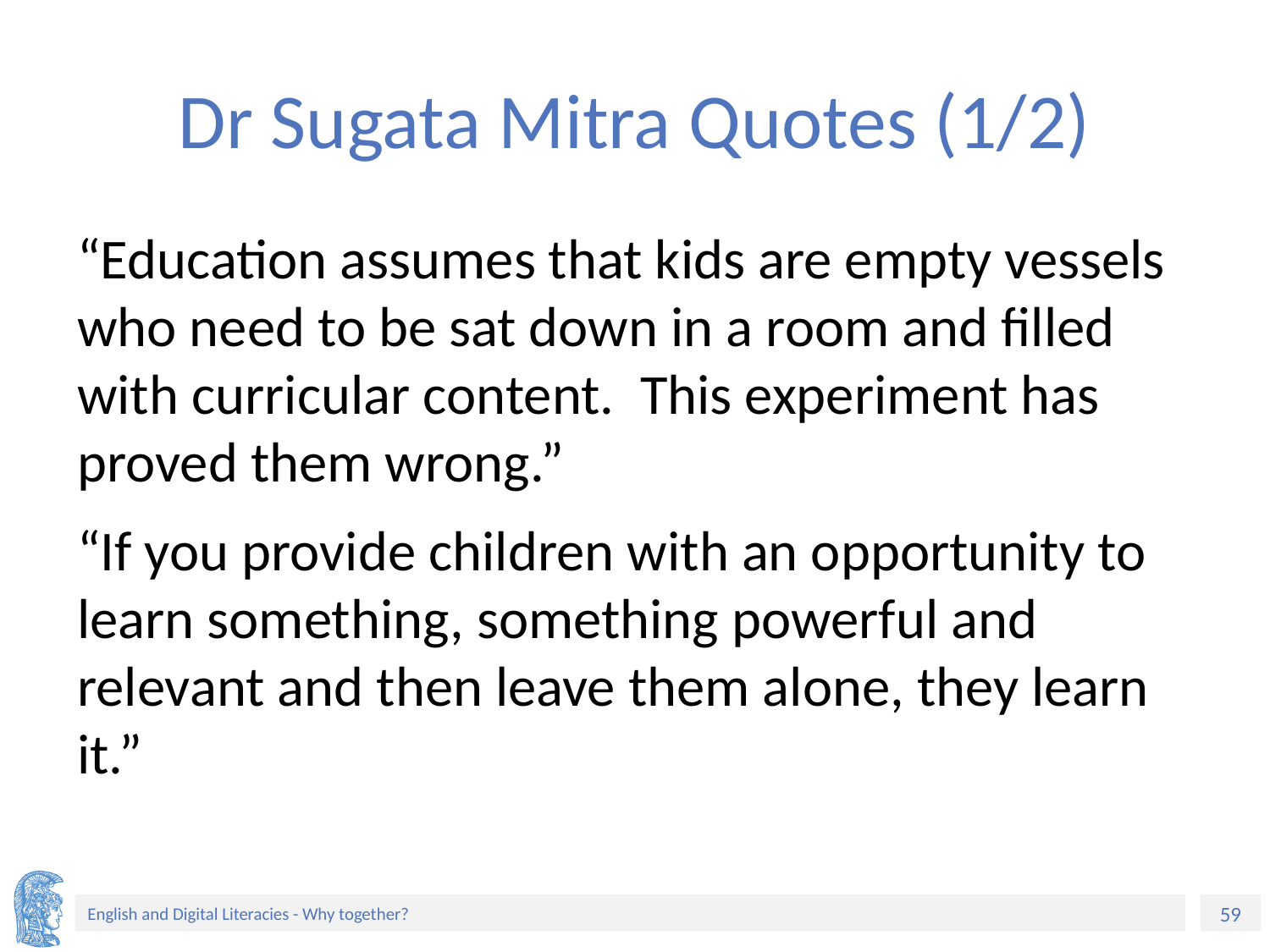

# Dr Sugata Mitra Quotes (1/2)
“Education assumes that kids are empty vessels who need to be sat down in a room and filled with curricular content.  This experiment has proved them wrong.”
“If you provide children with an opportunity to learn something, something powerful and relevant and then leave them alone, they learn it.”